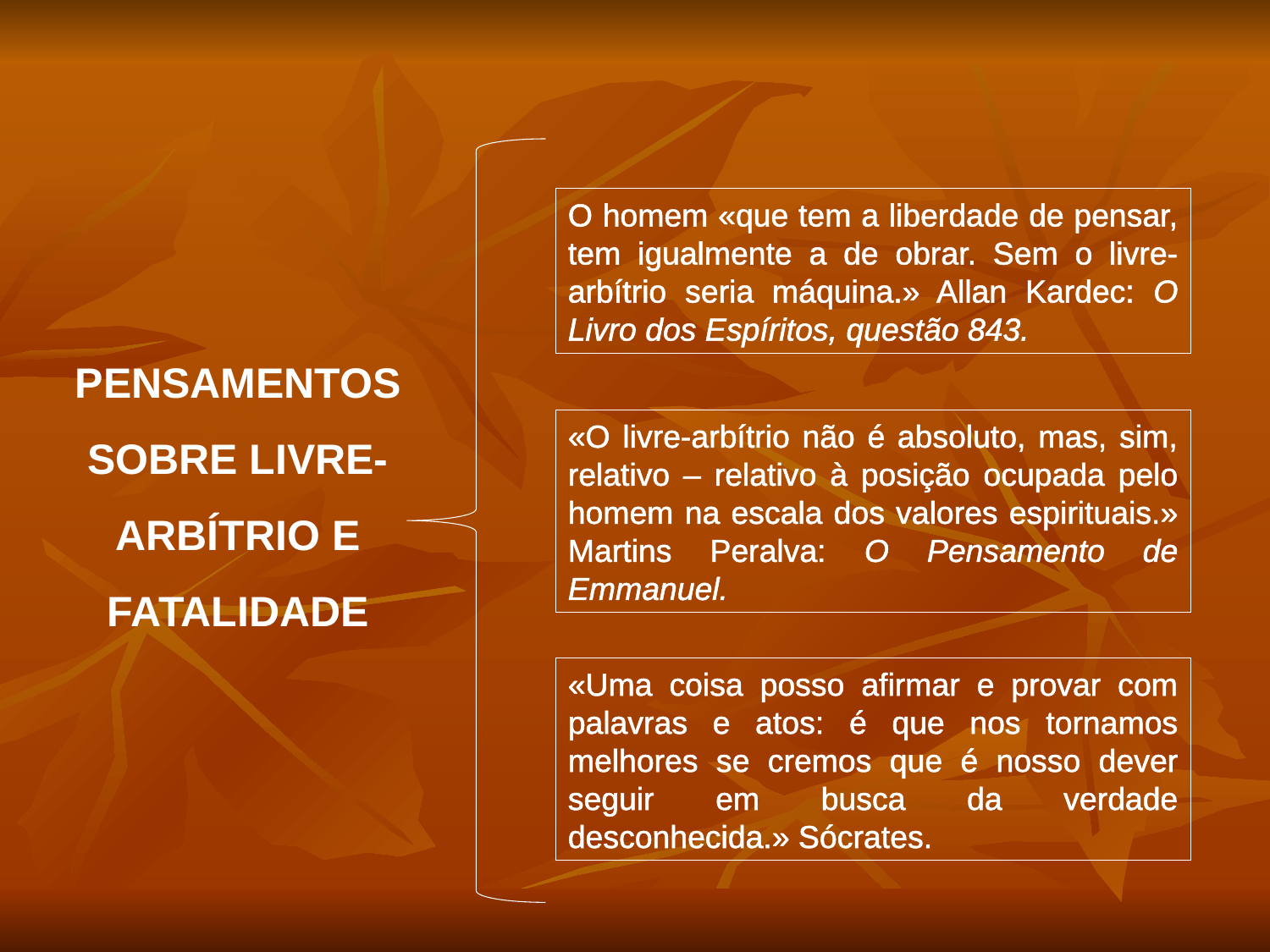

O homem «que tem a liberdade de pensar, tem igualmente a de obrar. Sem o livre-arbítrio seria máquina.» Allan Kardec: O Livro dos Espíritos, questão 843.
PENSAMENTOS SOBRE LIVRE-ARBÍTRIO E FATALIDADE
«O livre-arbítrio não é absoluto, mas, sim, relativo – relativo à posição ocupada pelo homem na escala dos valores espirituais.» Martins Peralva: O Pensamento de Emmanuel.
«Uma coisa posso afirmar e provar com palavras e atos: é que nos tornamos melhores se cremos que é nosso dever seguir em busca da verdade desconhecida.» Sócrates.